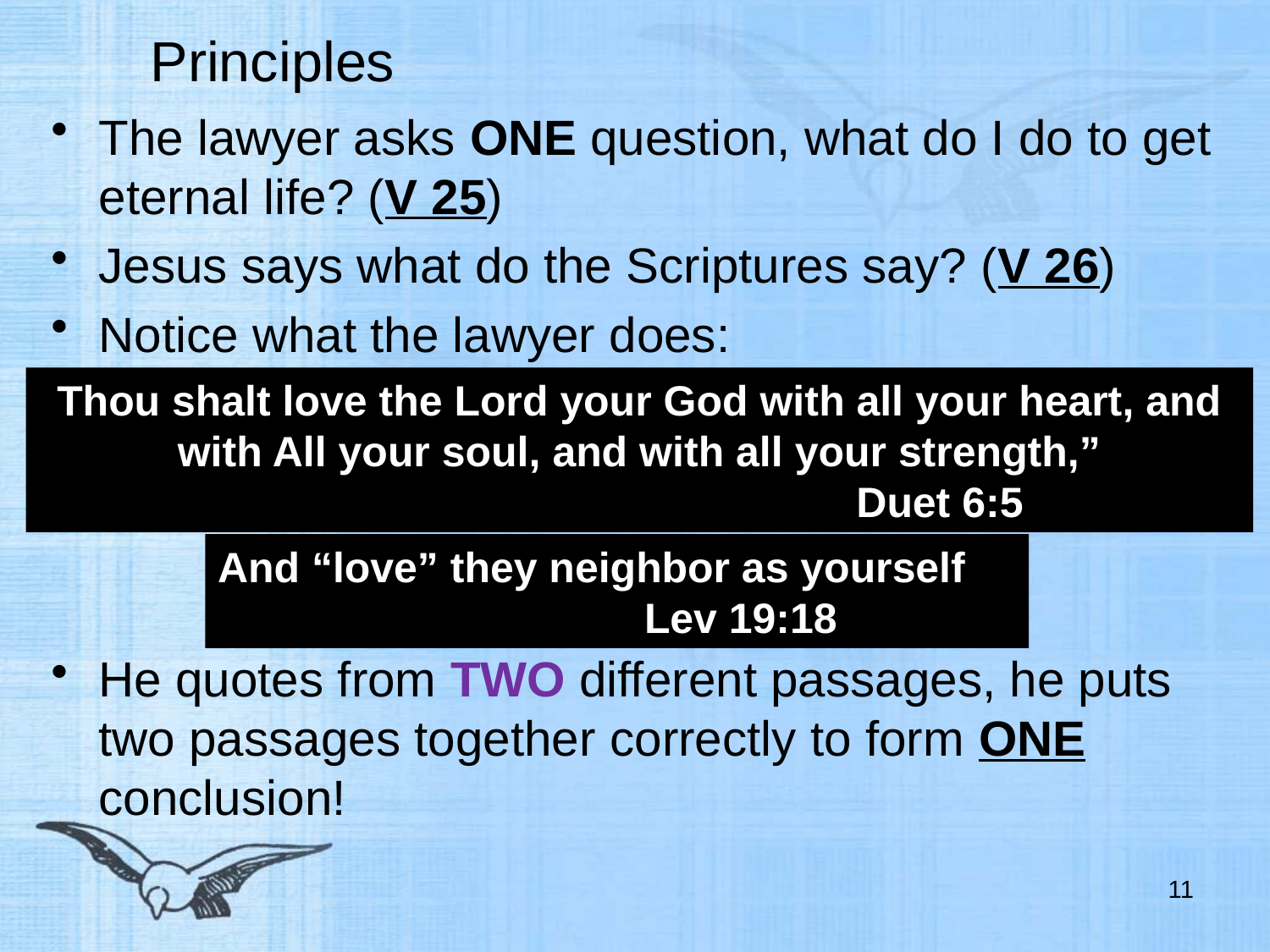

# Principles
The lawyer asks ONE question, what do I do to get eternal life? (V 25)
Jesus says what do the Scriptures say? (V 26)
Notice what the lawyer does:

He quotes from TWO different passages, he puts two passages together correctly to form ONE conclusion!
Thou shalt love the Lord your God with all your heart, and with All your soul, and with all your strength,”
                                                                     Duet 6:5
And “love” they neighbor as yourself
                                    Lev 19:18

11